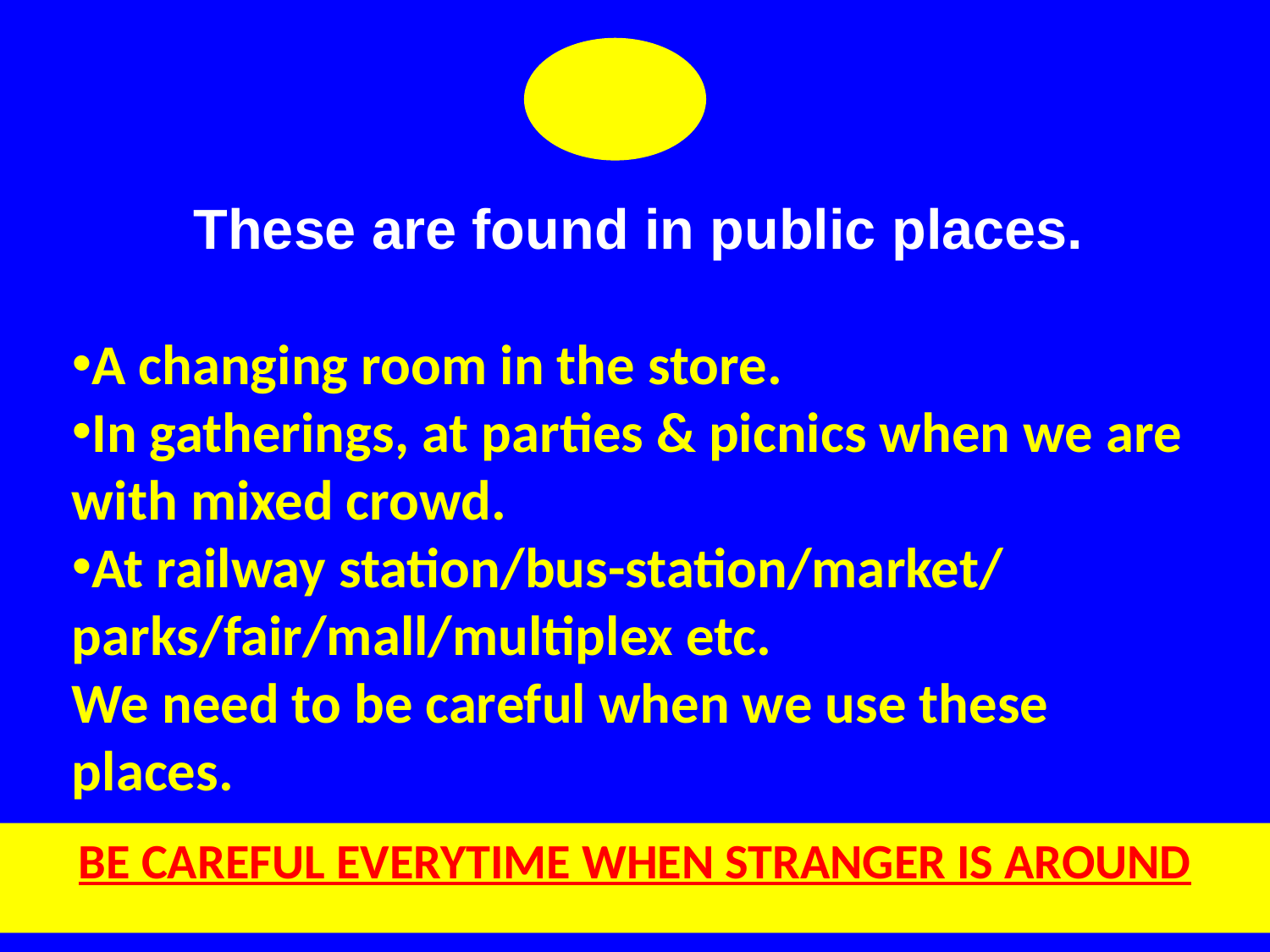

These are found in public places.

A changing room in the store.
In gatherings, at parties & picnics when we are with mixed crowd.
At railway station/bus-station/market/ parks/fair/mall/multiplex etc.
We need to be careful when we use these places.
BE CAREFUL EVERYTIME WHEN STRANGER IS AROUND